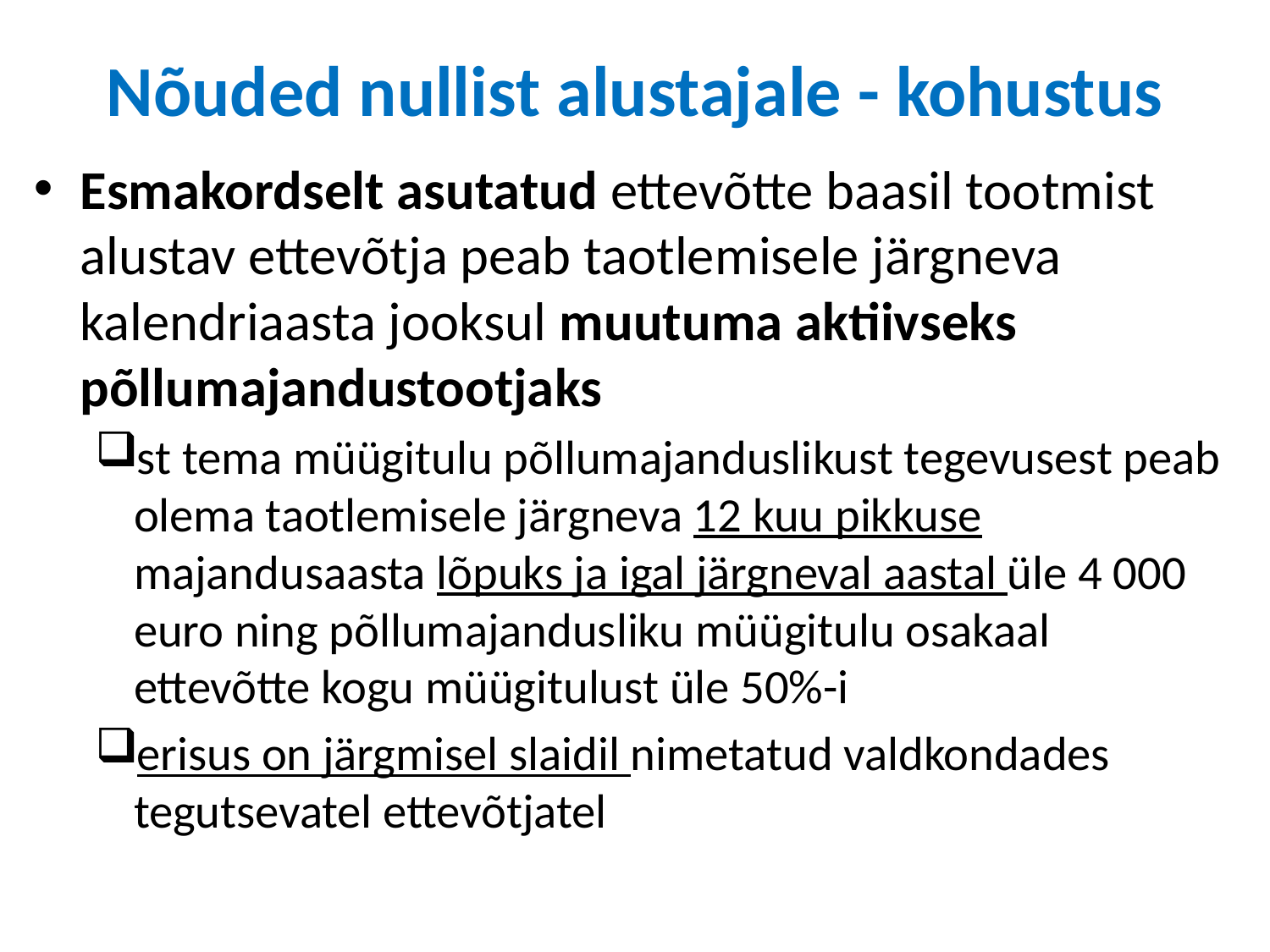

# Nõuded nullist alustajale - kohustus
Esmakordselt asutatud ettevõtte baasil tootmist alustav ettevõtja peab taotlemisele järgneva kalendriaasta jooksul muutuma aktiivseks põllumajandustootjaks
st tema müügitulu põllumajanduslikust tegevusest peab olema taotlemisele järgneva 12 kuu pikkuse majandusaasta lõpuks ja igal järgneval aastal üle 4 000 euro ning põllumajandusliku müügitulu osakaal ettevõtte kogu müügitulust üle 50%-i
erisus on järgmisel slaidil nimetatud valdkondades tegutsevatel ettevõtjatel